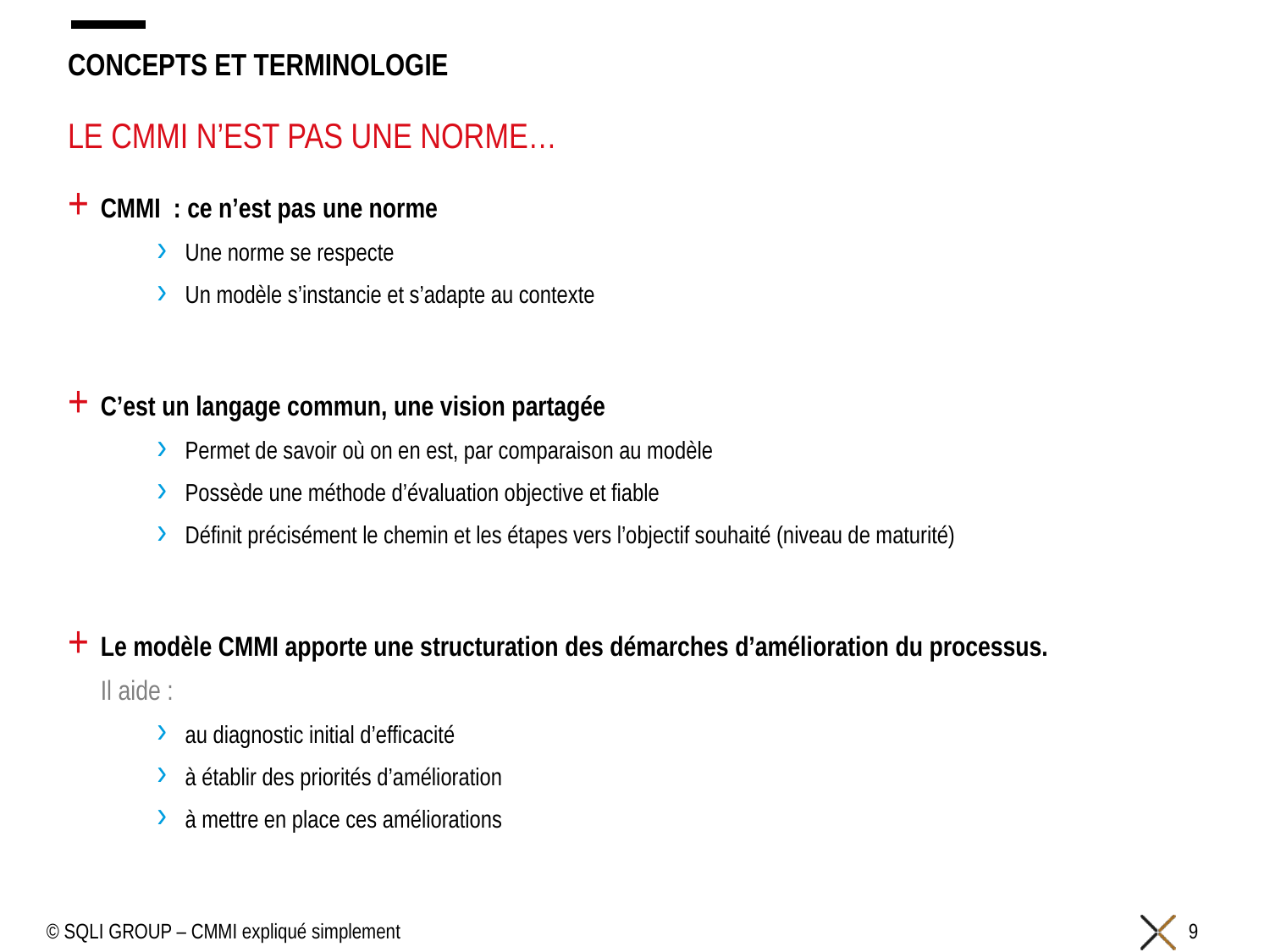

# Concepts et terminologie
Le CMMI n’est pas une norme…
CMMI  : ce n’est pas une norme
Une norme se respecte
Un modèle s’instancie et s’adapte au contexte

C’est un langage commun, une vision partagée
Permet de savoir où on en est, par comparaison au modèle
Possède une méthode d’évaluation objective et fiable
Définit précisément le chemin et les étapes vers l’objectif souhaité (niveau de maturité)

Le modèle CMMI apporte une structuration des démarches d’amélioration du processus.
Il aide :
au diagnostic initial d’efficacité
à établir des priorités d’amélioration
à mettre en place ces améliorations

© SQLI GROUP – CMMI expliqué simplement
9